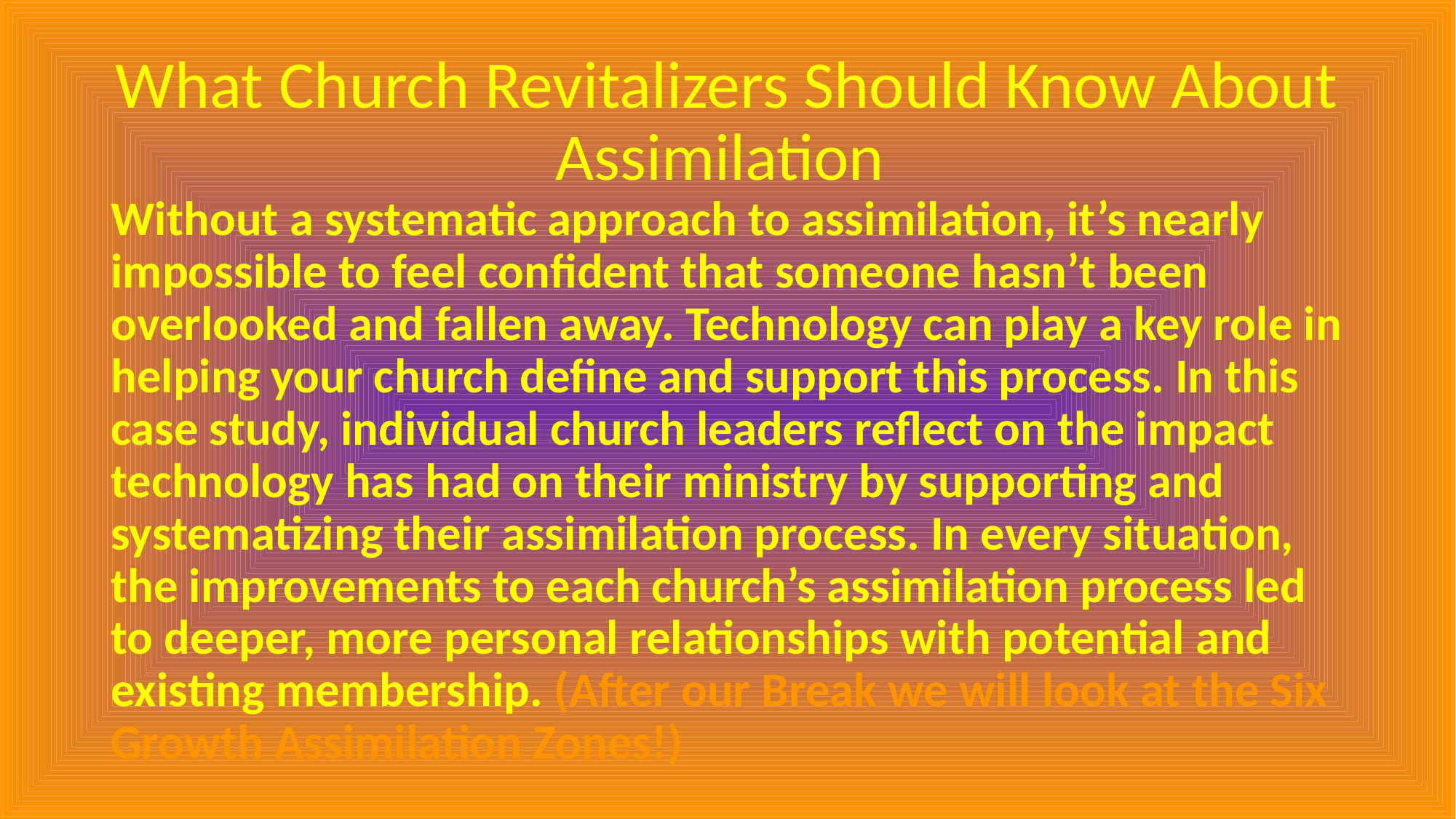

# What Church Revitalizers Should Know About Assimilation
Without a systematic approach to assimilation, it’s nearly impossible to feel confident that someone hasn’t been overlooked and fallen away. Technology can play a key role in helping your church define and support this process. In this case study, individual church leaders reflect on the impact technology has had on their ministry by supporting and systematizing their assimilation process. In every situation, the improvements to each church’s assimilation process led to deeper, more personal relationships with potential and existing membership. (After our Break we will look at the Six Growth Assimilation Zones!)